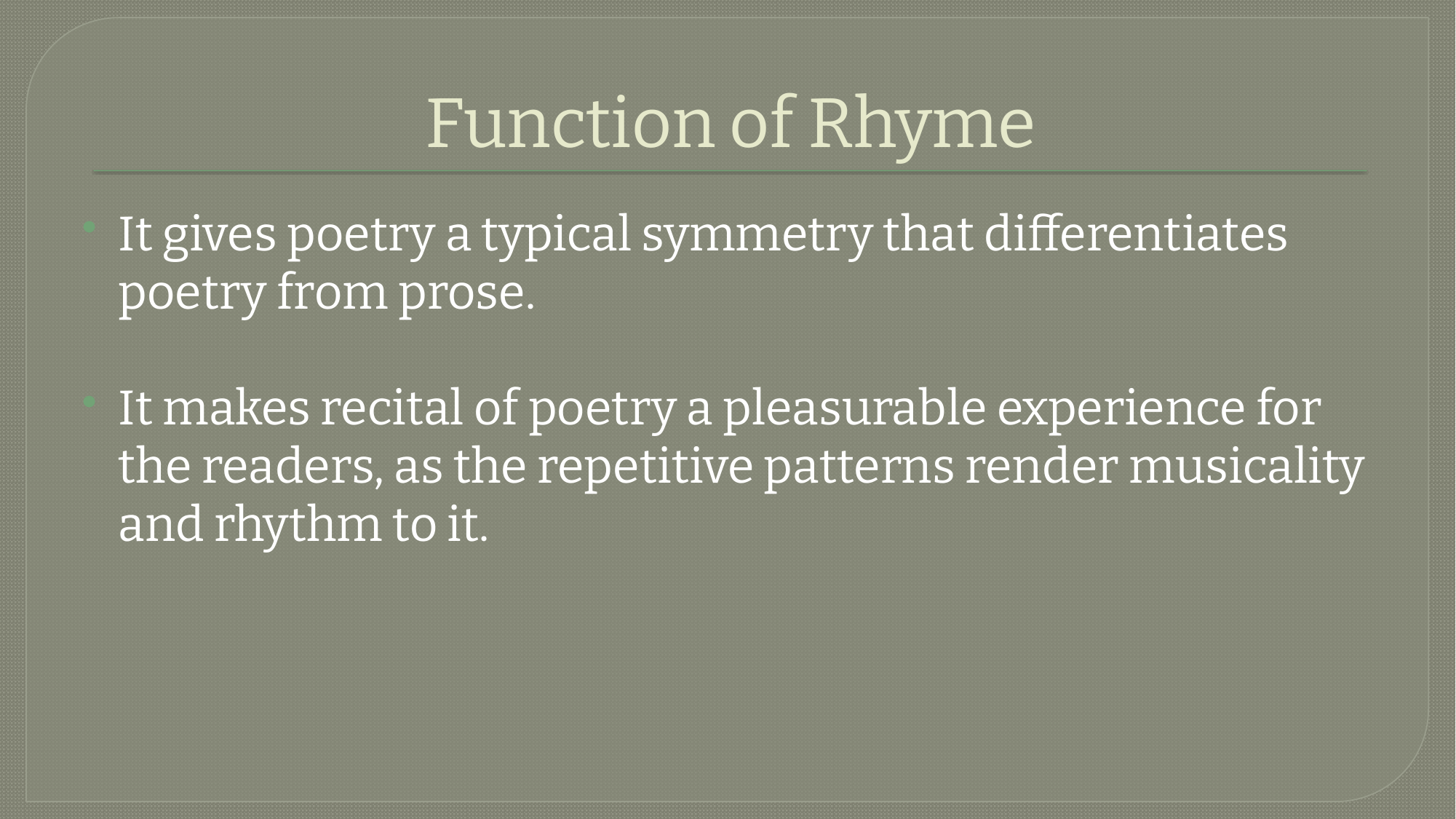

# Function of Rhyme
It gives poetry a typical symmetry that differentiates poetry from prose.

It makes recital of poetry a pleasurable experience for the readers, as the repetitive patterns render musicality and rhythm to it.